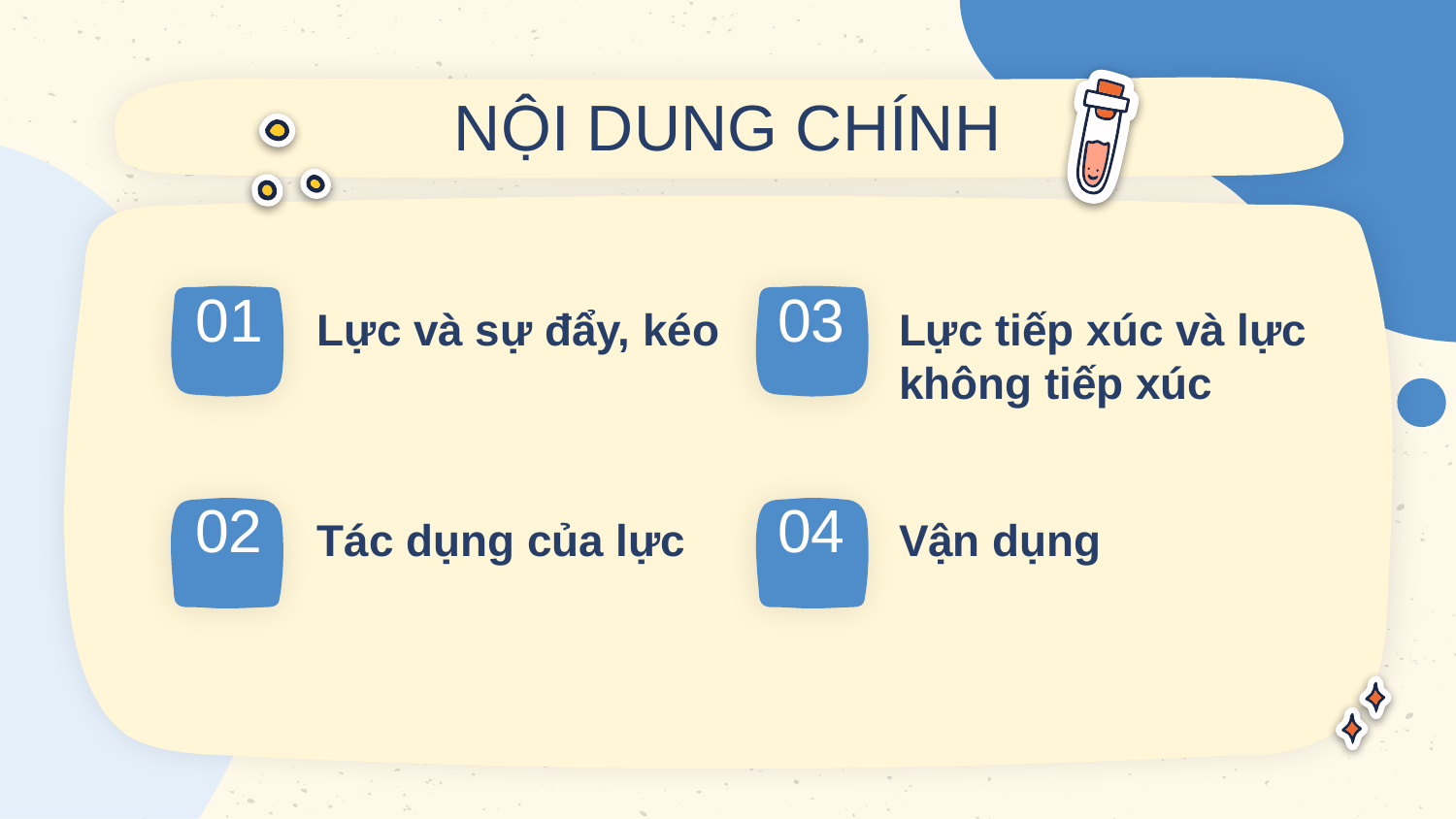

# NỘI DUNG CHÍNH

Lực và sự đẩy, kéo
Lực tiếp xúc và lực không tiếp xúc
01
03
Tác dụng của lực
Vận dụng

04
02